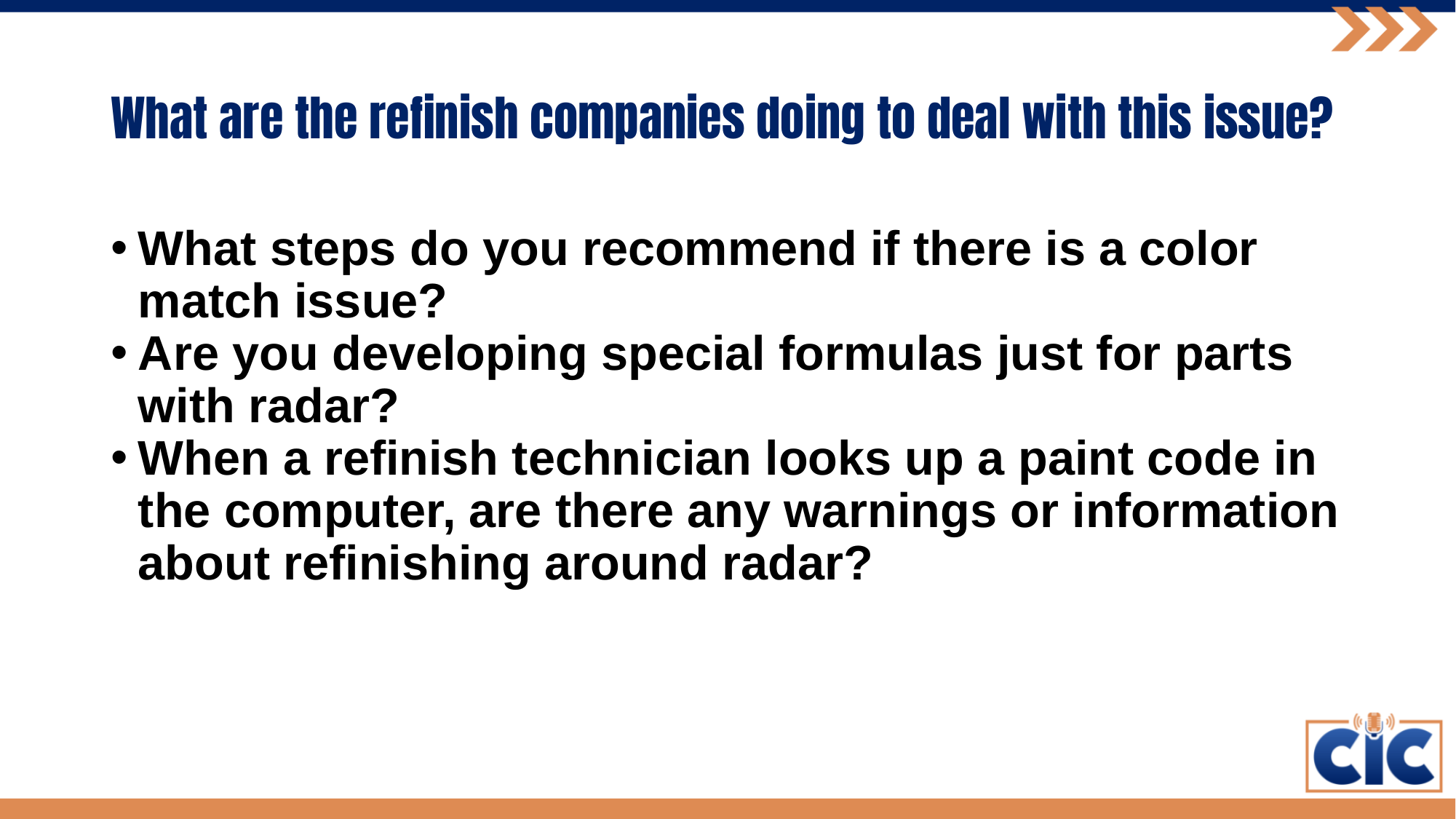

# What are the refinish companies doing to deal with this issue?
What steps do you recommend if there is a color match issue?
Are you developing special formulas just for parts with radar?
When a refinish technician looks up a paint code in the computer, are there any warnings or information about refinishing around radar?